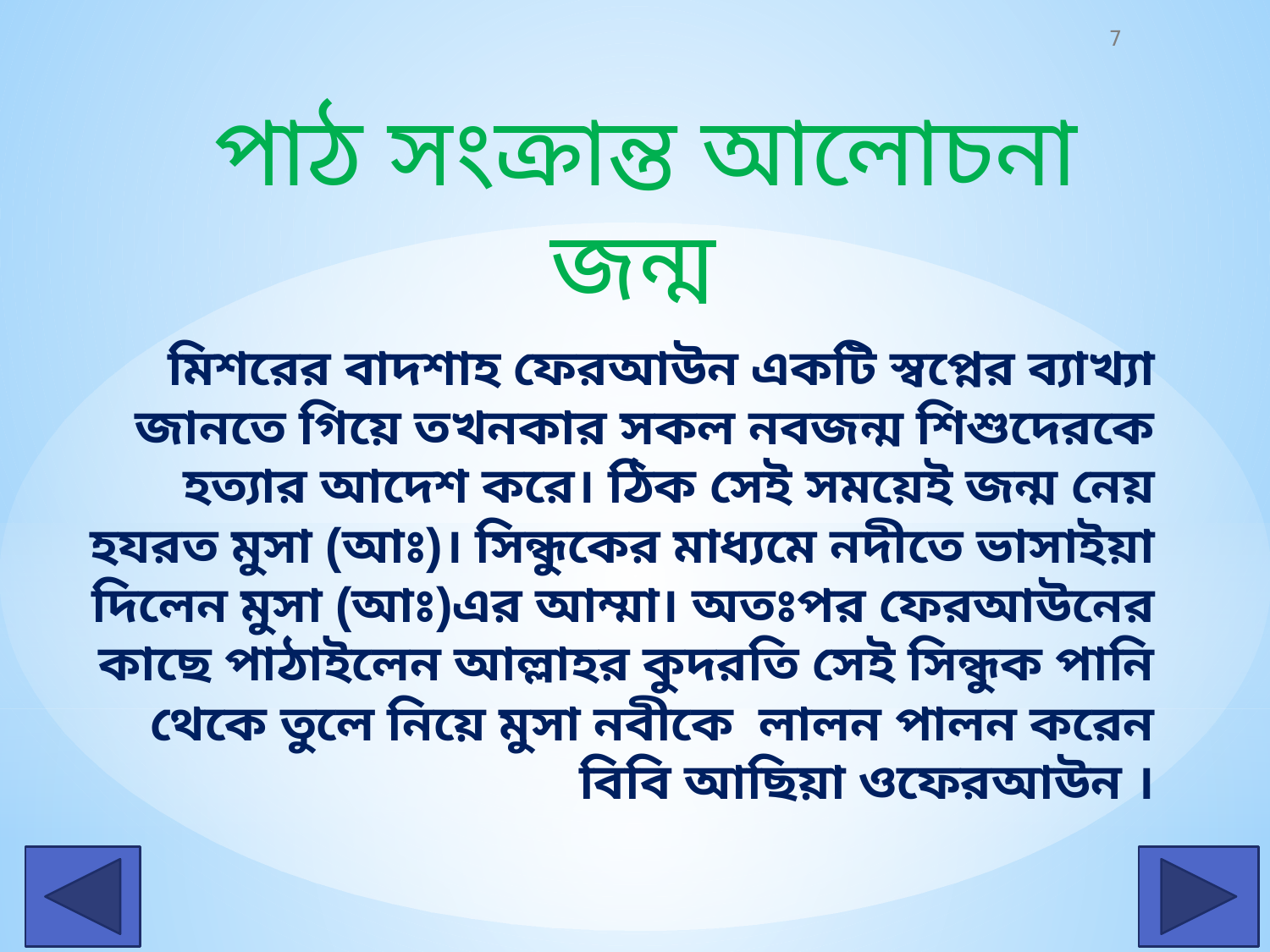

7
পাঠ সংক্রান্ত আলোচনা
 জন্ম
মিশরের বাদশাহ ফেরআউন একটি স্বপ্নের ব্যাখ্যা জানতে গিয়ে তখনকার সকল নবজন্ম শিশুদেরকে হত্যার আদেশ করে। ঠিক সেই সময়েই জন্ম নেয় হযরত মুসা (আঃ)। সিন্ধুকের মাধ্যমে নদীতে ভাসাইয়া দিলেন মুসা (আঃ)এর আম্মা। অতঃপর ফেরআউনের কাছে পাঠাইলেন আল্লাহর কুদরতি সেই সিন্ধুক পানি থেকে তুলে নিয়ে মুসা নবীকে  লালন পালন করেন বিবি আছিয়া ওফেরআউন ।